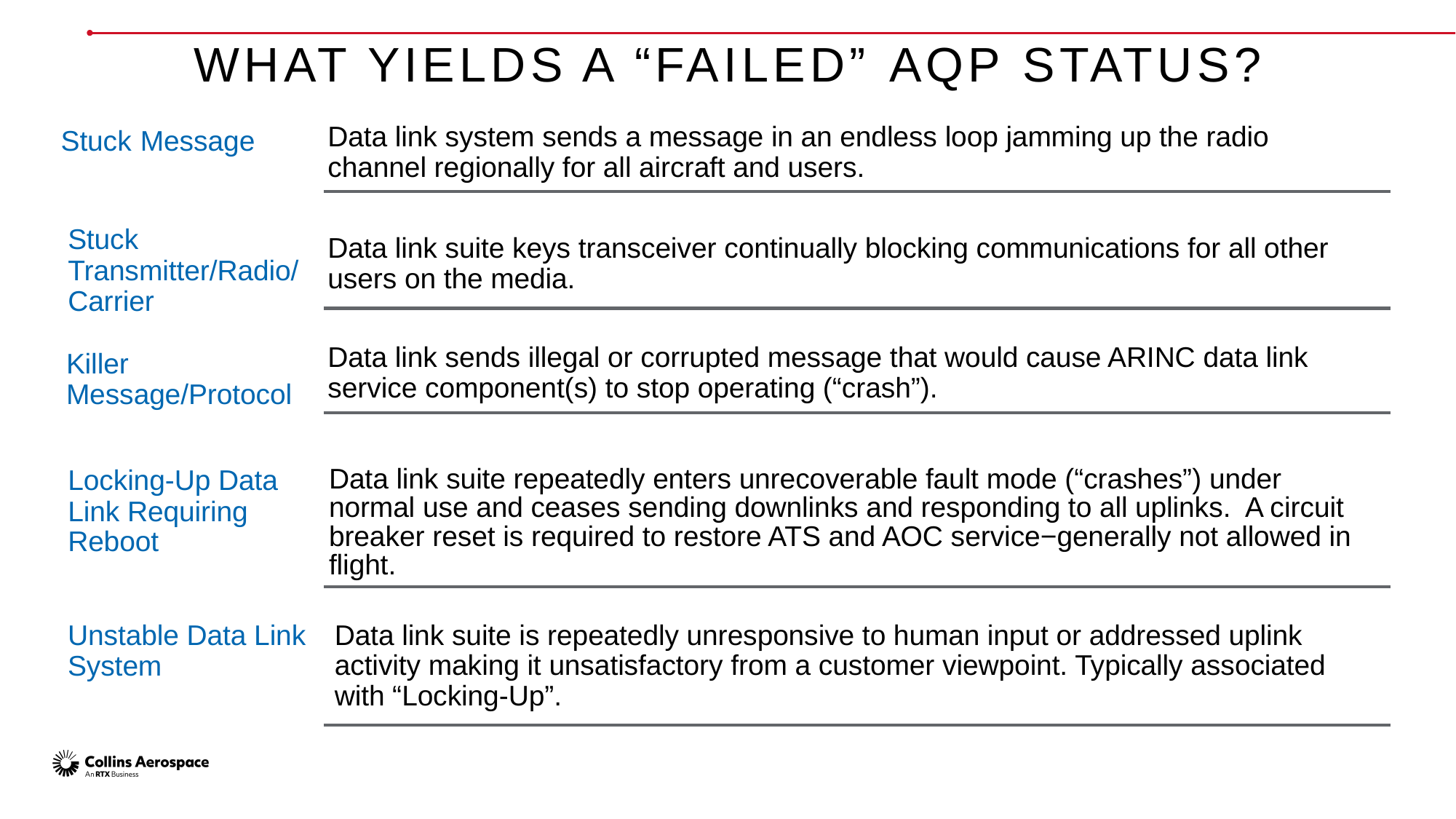

What Yields a “Failed” AQP Status?

Data link system sends a message in an endless loop jamming up the radio channel regionally for all aircraft and users.
Stuck Message
Stuck Transmitter/Radio/
Carrier
Data link suite keys transceiver continually blocking communications for all other users on the media.

Data link sends illegal or corrupted message that would cause ARINC data link service component(s) to stop operating (“crash”).
Killer Message/Protocol

Data link suite repeatedly enters unrecoverable fault mode (“crashes”) under normal use and ceases sending downlinks and responding to all uplinks.  A circuit breaker reset is required to restore ATS and AOC service−generally not allowed in flight.
Locking-Up Data Link Requiring Reboot

Data link suite is repeatedly unresponsive to human input or addressed uplink activity making it unsatisfactory from a customer viewpoint. Typically associated with “Locking-Up”.
Unstable Data Link System